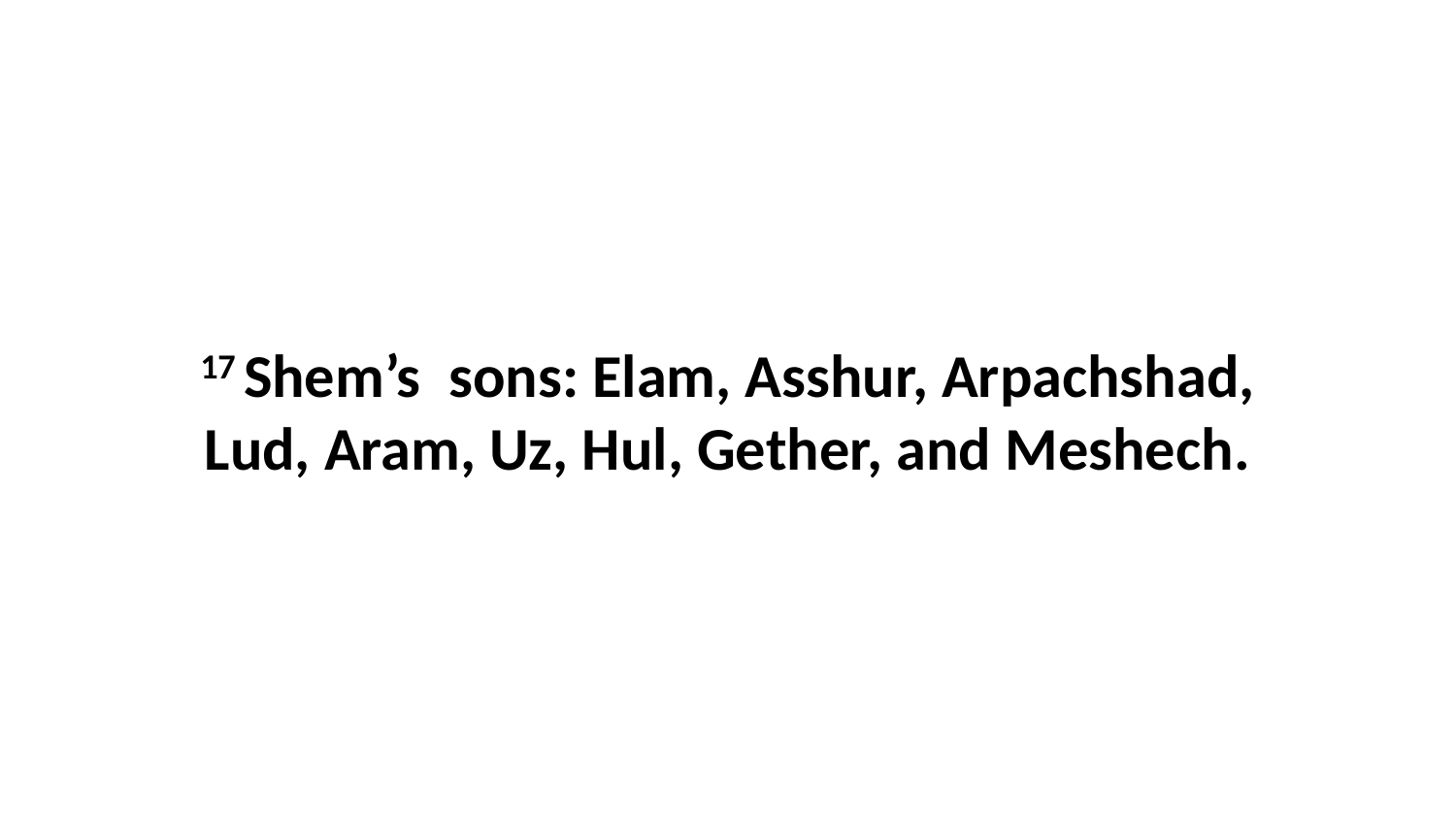

17 Shem’s  sons: Elam, Asshur, Arpachshad, Lud, Aram, Uz, Hul, Gether, and Meshech.